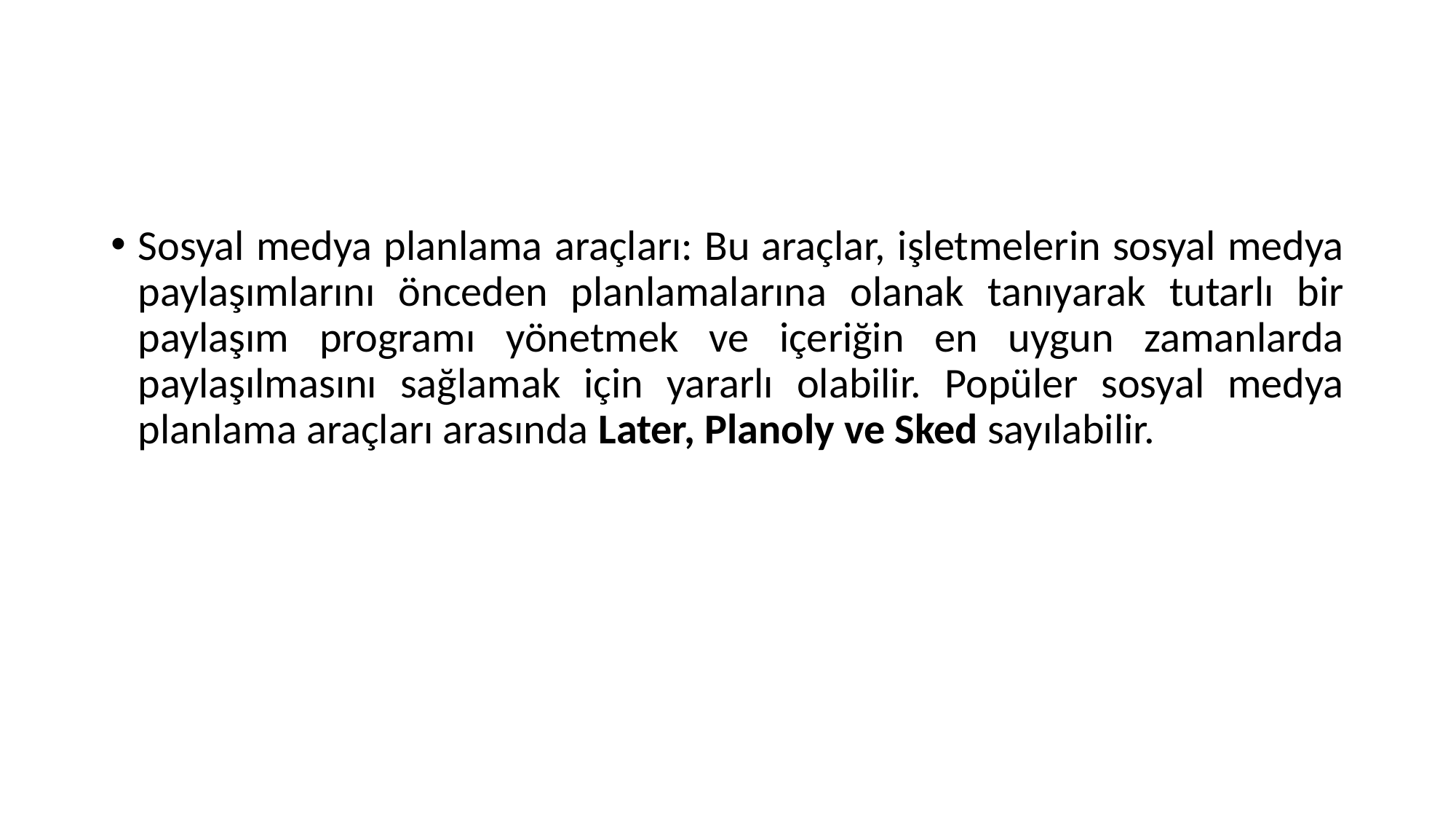

#
Sosyal medya planlama araçları: Bu araçlar, işletmelerin sosyal medya paylaşımlarını önceden planlamalarına olanak tanıyarak tutarlı bir paylaşım programı yönetmek ve içeriğin en uygun zamanlarda paylaşılmasını sağlamak için yararlı olabilir. Popüler sosyal medya planlama araçları arasında Later, Planoly ve Sked sayılabilir.